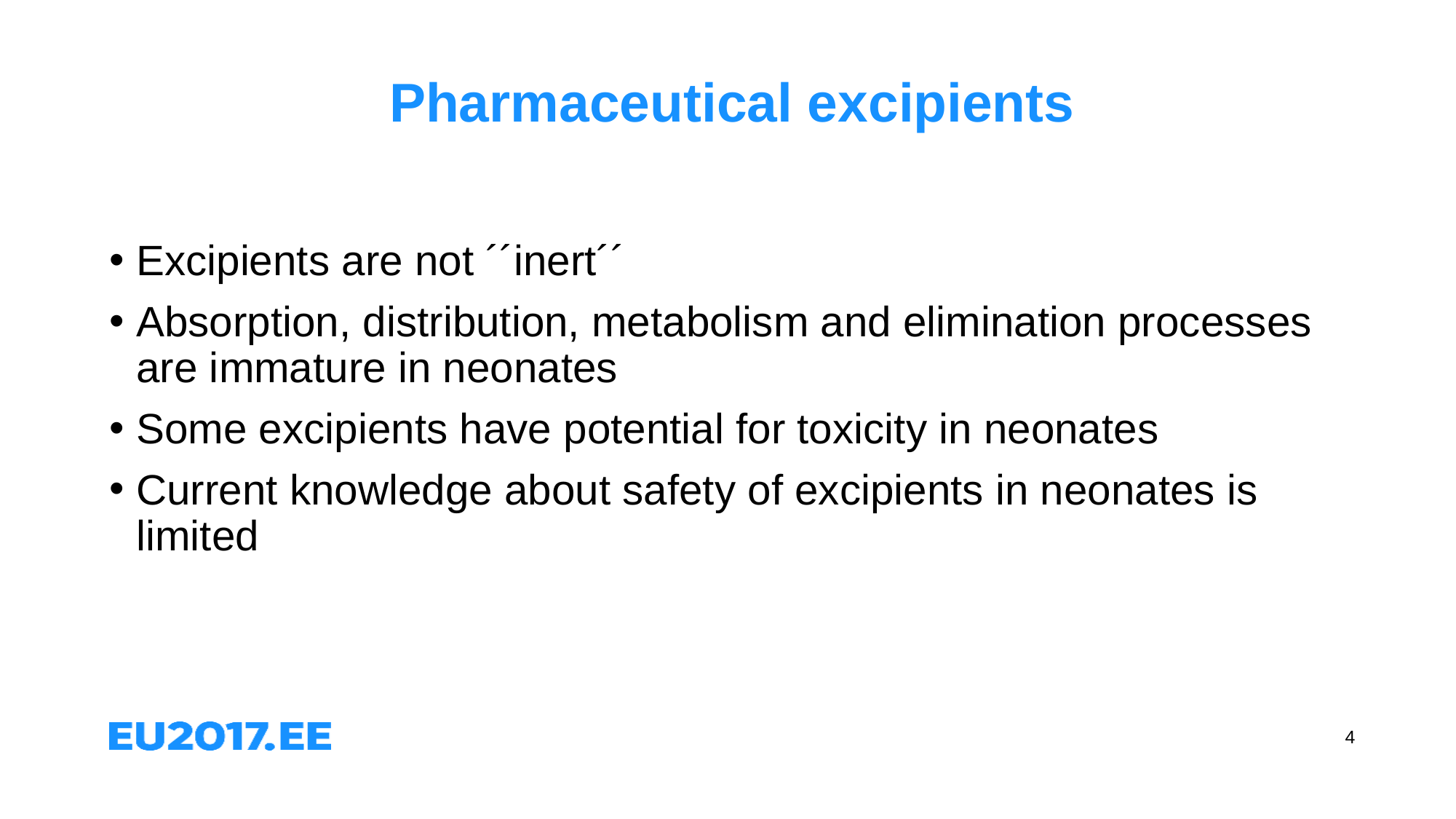

# Pharmaceutical excipients
Excipients are not ´´inert´´
Absorption, distribution, metabolism and elimination processes are immature in neonates
Some excipients have potential for toxicity in neonates
Current knowledge about safety of excipients in neonates is limited